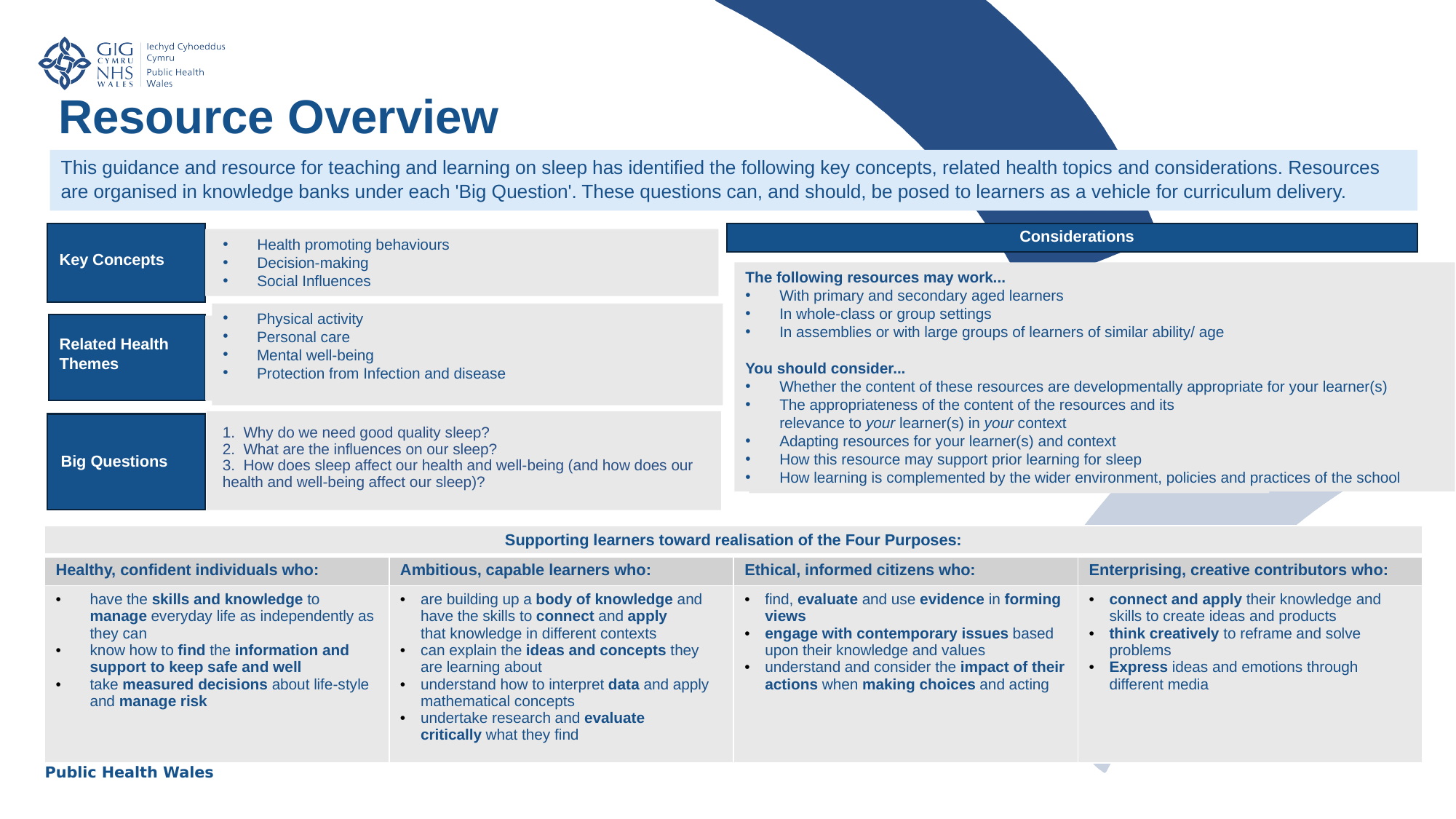

Resource Overview
This guidance and resource for teaching and learning on sleep has identified the following key concepts, related health topics and considerations. Resources are organised in knowledge banks under each 'Big Question'. These questions can, and should, be posed to learners as a vehicle for curriculum delivery.

Considerations

Health promoting behaviours
Decision-making
Social Influences
Key Concepts
The following resources may work...​
With primary and secondary aged learners
In whole-class or group settings​
In assemblies or with large groups of learners of similar ability/ age​
​
You should consider...​
Whether the content of these resources are developmentally appropriate for your learner(s)
The appropriateness of the content of the resources and its relevance to your learner(s) in your context​
Adapting resources for your learner(s) and context​
How this resource may support prior learning for sleep
How learning is complemented by the wider environment, policies and practices of the school
Physical activity
Personal care
Mental well-being
Protection from Infection and disease

Related Health
Themes

1.  Why do we need good quality sleep?
2.  What are the influences on our sleep? 
3.  How does sleep affect our health and well-being (and how does our health and well-being affect our sleep)?
1.  Why do we need good quality sleep?
2.  What are the influences on our sleep? 
3.  How does sleep affect our health and well-being (and how does our health and well-being affect our sleep)?
Big Questions
| Supporting learners toward realisation of the Four Purposes: |  |  |  |
| --- | --- | --- | --- |
| Healthy, confident individuals who: | Ambitious, capable learners who: | Ethical, informed citizens who: | Enterprising, creative contributors who: |
| have the skills and knowledge to manage everyday life as independently as they can know how to find the information and support to keep safe and well take measured decisions about life-style and manage risk | are building up a body of knowledge and have the skills to connect and apply that knowledge in different contexts can explain the ideas and concepts they are learning about understand how to interpret data and apply mathematical concepts undertake research and evaluate critically what they find | find, evaluate and use evidence in forming views engage with contemporary issues based upon their knowledge and values   understand and consider the impact of their actions when making choices and acting | connect and apply their knowledge and skills to create ideas and products think creatively to reframe and solve problems Express ideas and emotions through different media |